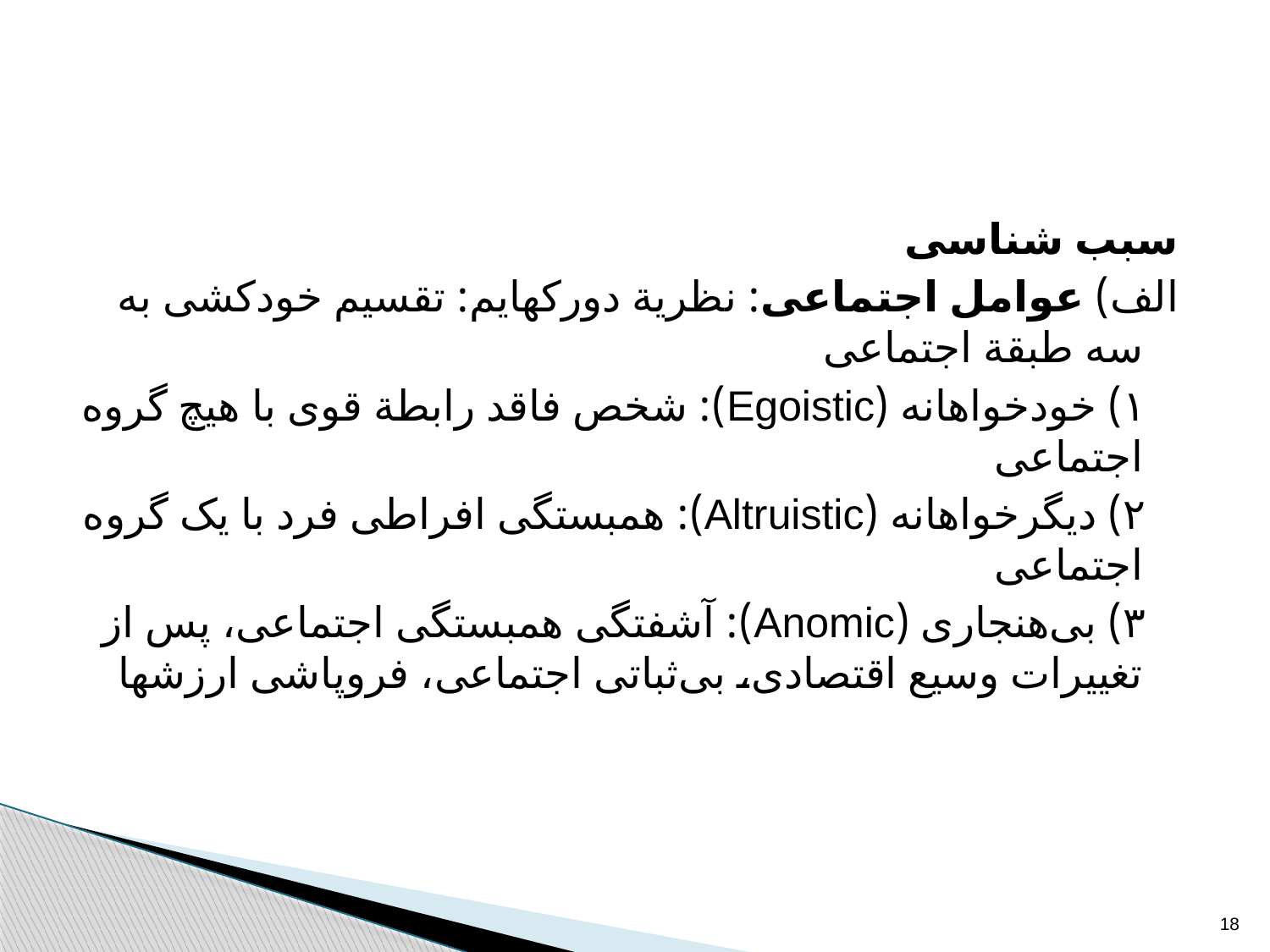

#
سبب شناسی
الف) عوامل اجتماعی: نظریة دورکهایم: تقسیم خودکشی به سه طبقة اجتماعی
   ۱) خودخواهانه (Egoistic): شخص فاقد رابطة قوی با هیچ گروه اجتماعی
   ۲) دیگرخواهانه (Altruistic): همبستگی افراطی فرد با یک گروه اجتماعی
   ۳) بی‌هنجاری (Anomic): آشفتگی همبستگی اجتماعی، پس از تغییرات وسیع اقتصادی، بی‌ثباتی اجتماعی، فروپاشی ارزشها
18